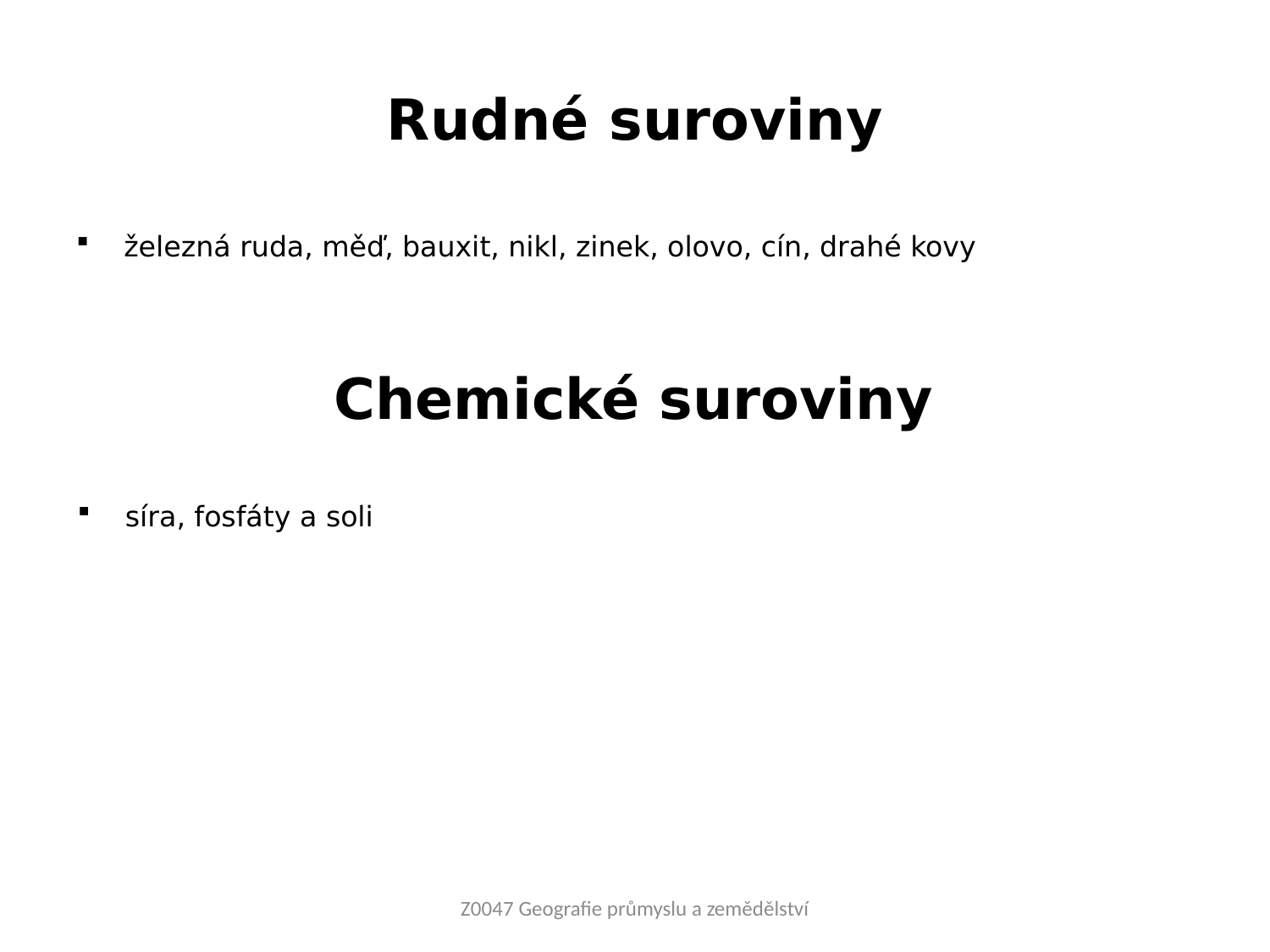

# Rudné suroviny
železná ruda, měď, bauxit, nikl, zinek, olovo, cín, drahé kovy

Chemické suroviny
síra, fosfáty a soli

Z0047 Geografie průmyslu a zemědělství